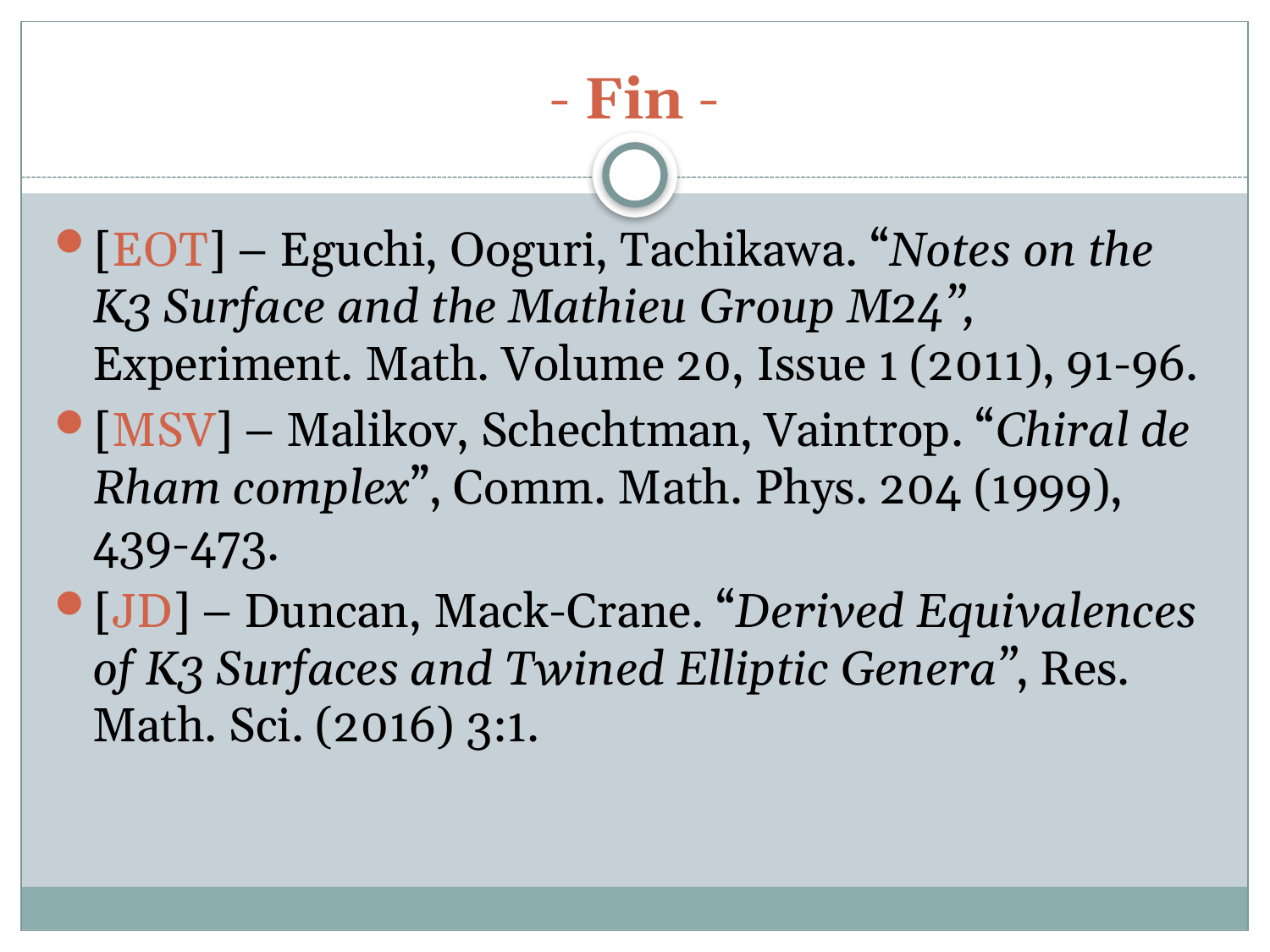

# - Fin -
[EOT] – Eguchi, Ooguri, Tachikawa. “Notes on the K3 Surface and the Mathieu Group M24”, Experiment. Math. Volume 20, Issue 1 (2011), 91-96.
[MSV] – Malikov, Schechtman, Vaintrop. “Chiral de Rham complex”, Comm. Math. Phys. 204 (1999), 439-473.
[JD] – Duncan, Mack-Crane. “Derived Equivalences of K3 Surfaces and Twined Elliptic Genera”, Res. Math. Sci. (2016) 3:1.